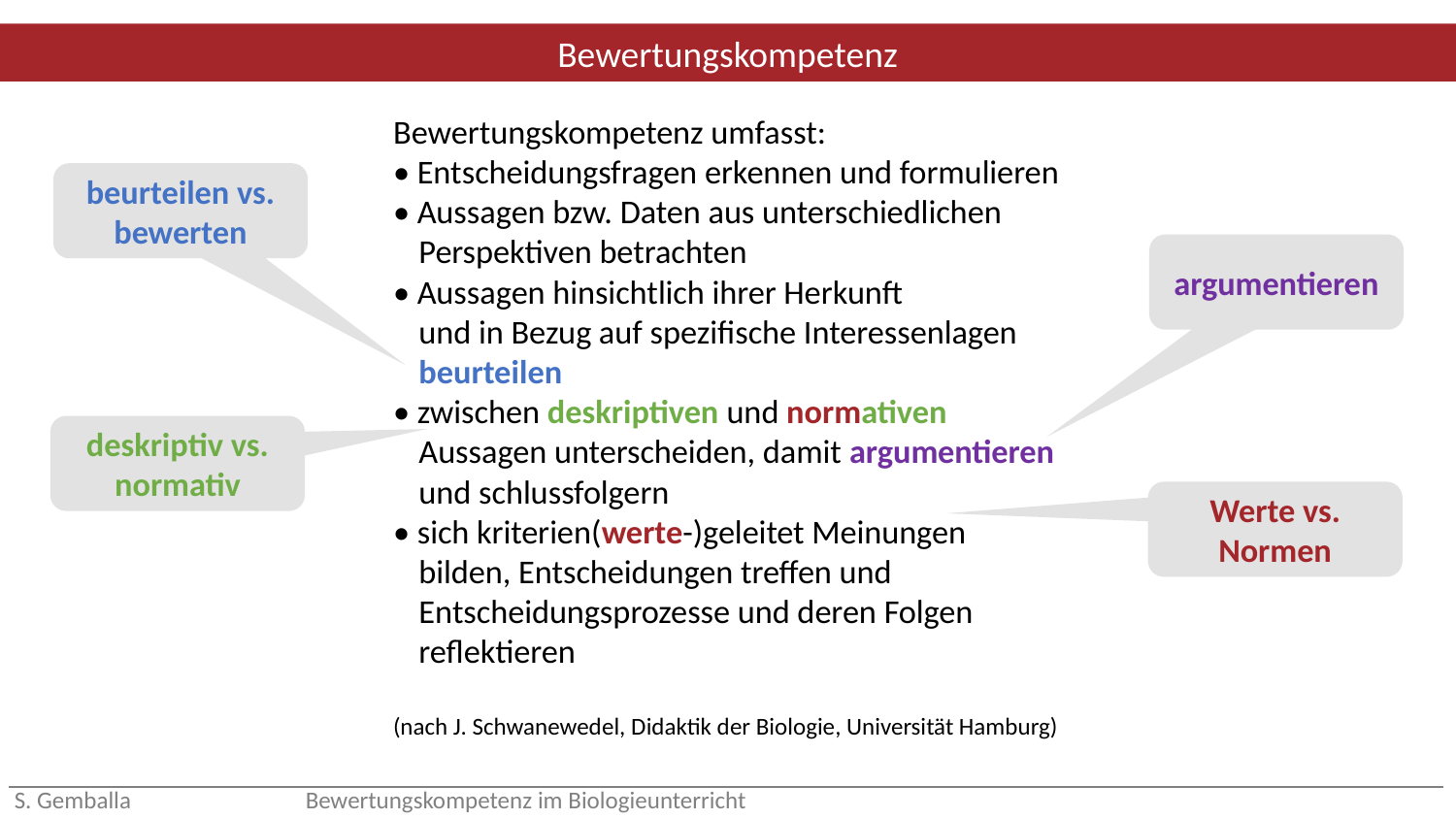

Bewertungskompetenz
Bewertungskompetenz umfasst:
• Entscheidungsfragen erkennen und formulieren
• Aussagen bzw. Daten aus unterschiedlichen Perspektiven betrachten
• Aussagen hinsichtlich ihrer Herkunft
und in Bezug auf spezifische Interessenlagen beurteilen
• zwischen deskriptiven und normativen Aussagen unterscheiden, damit argumentieren und schlussfolgern
• sich kriterien(werte-)geleitet Meinungen bilden, Entscheidungen treffen und Entscheidungsprozesse und deren Folgen reflektieren

(nach J. Schwanewedel, Didaktik der Biologie, Universität Hamburg)
beurteilen vs. bewerten
argumentieren
deskriptiv vs. normativ
Werte vs. Normen